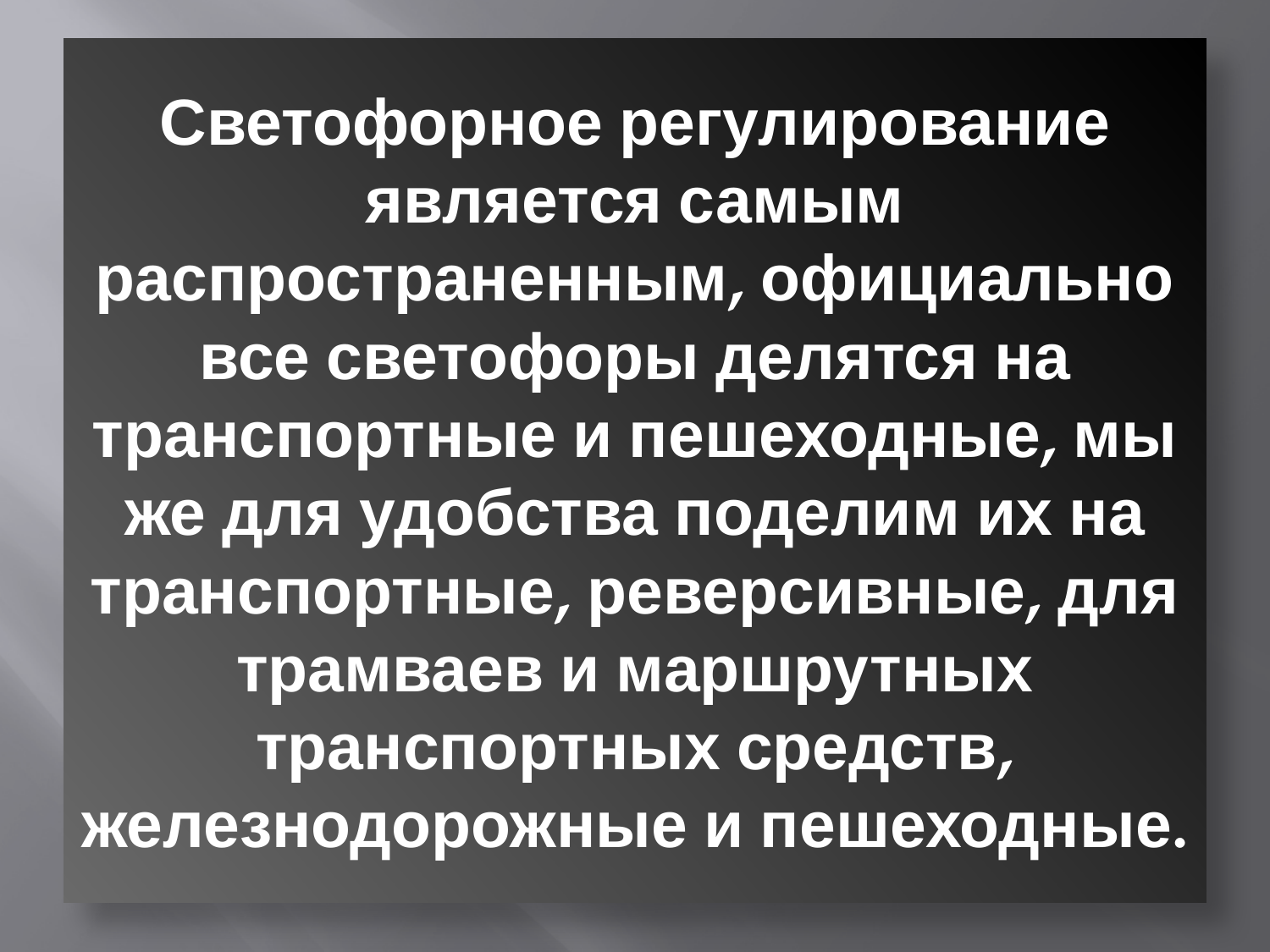

# Светофорное регулирование является самым распространенным, официально все светофоры делятся на транспортные и пешеходные, мы же для удобства поделим их на транспортные, реверсивные, для трамваев и маршрутных транспортных средств, железнодорожные и пешеходные.